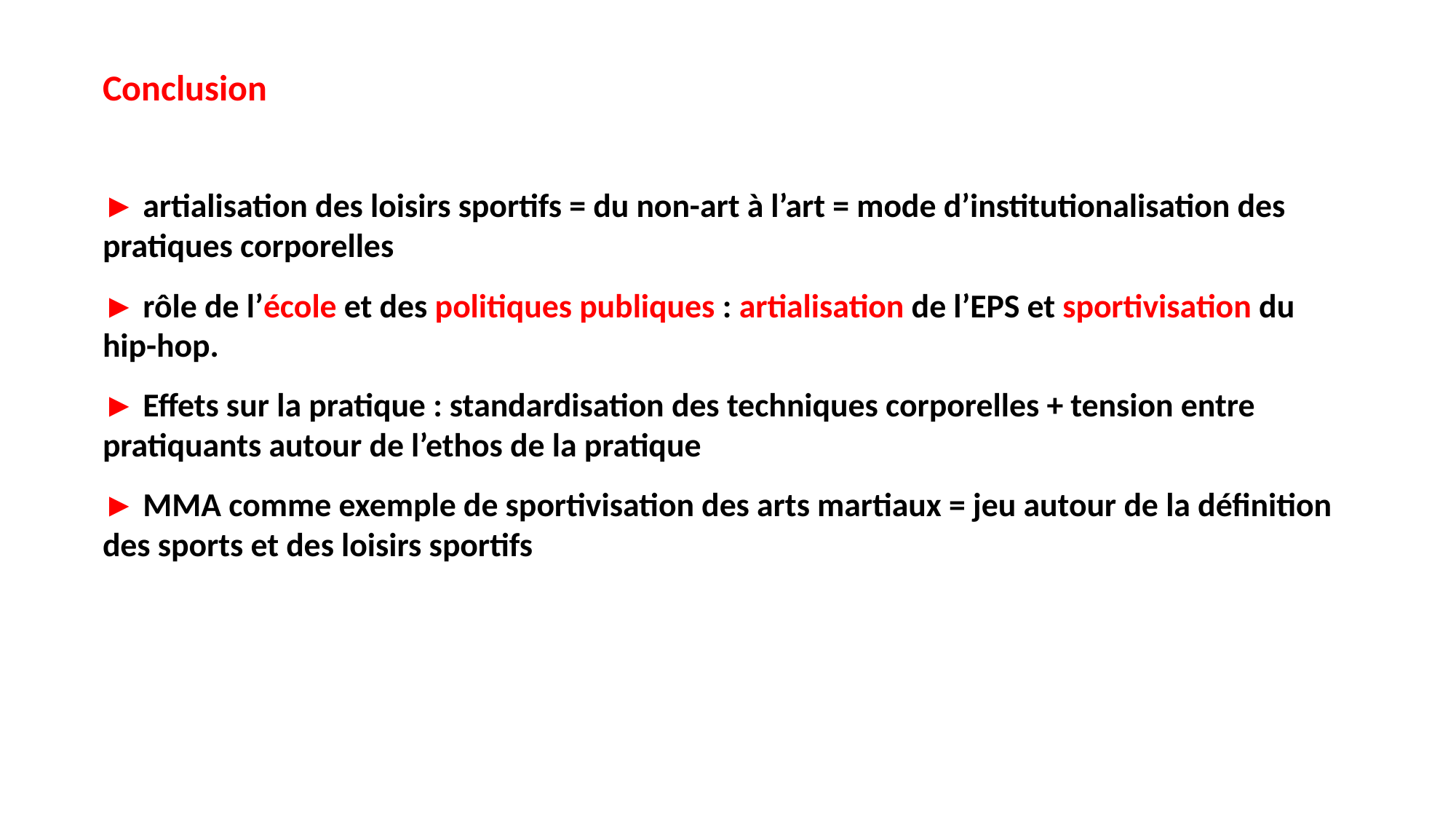

Conclusion

► artialisation des loisirs sportifs = du non-art à l’art = mode d’institutionalisation des pratiques corporelles
► rôle de l’école et des politiques publiques : artialisation de l’EPS et sportivisation du hip-hop.
► Effets sur la pratique : standardisation des techniques corporelles + tension entre pratiquants autour de l’ethos de la pratique
► MMA comme exemple de sportivisation des arts martiaux = jeu autour de la définition des sports et des loisirs sportifs